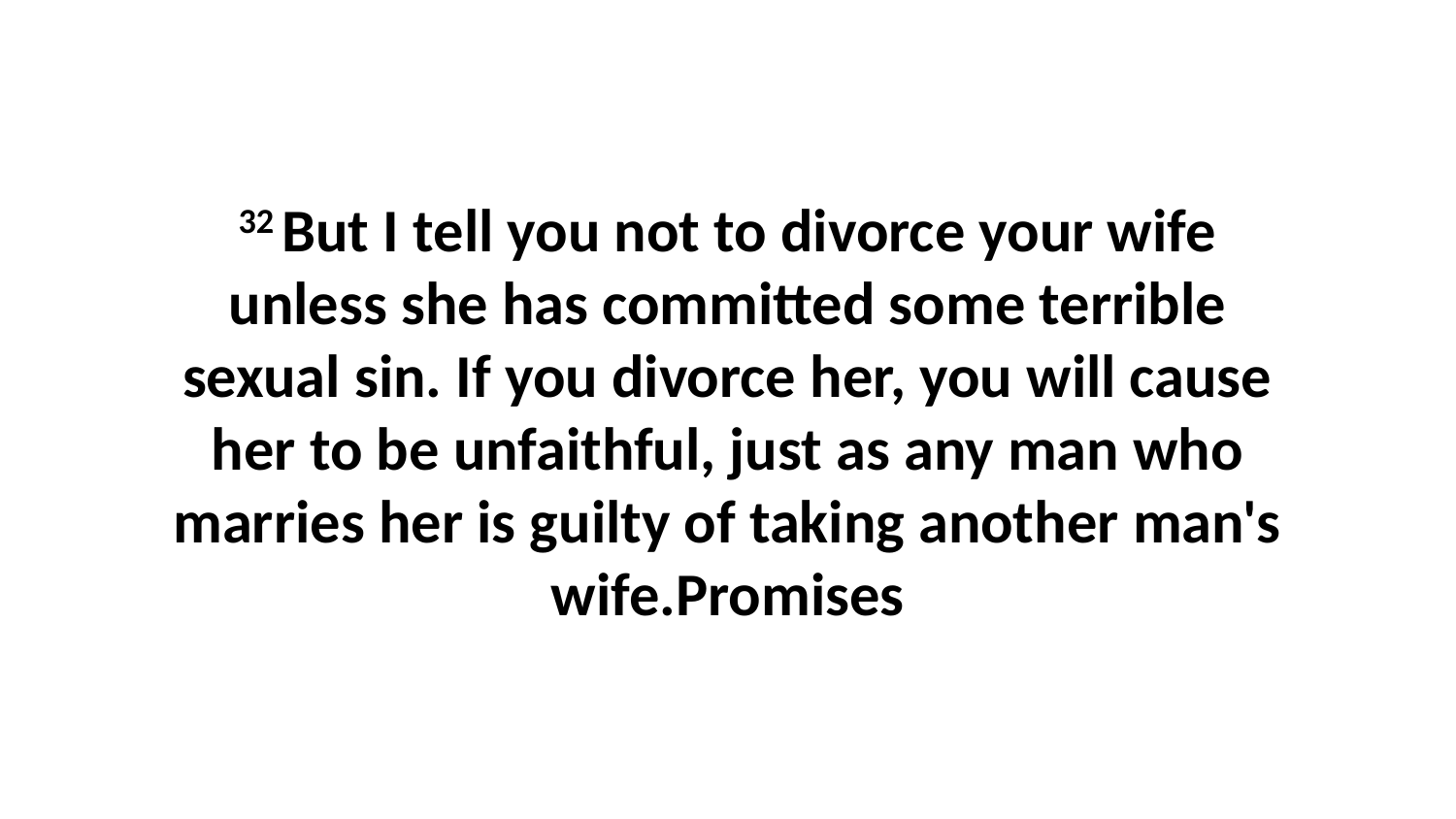

32 But I tell you not to divorce your wife unless she has committed some terrible sexual sin. If you divorce her, you will cause her to be unfaithful, just as any man who marries her is guilty of taking another man's wife.Promises